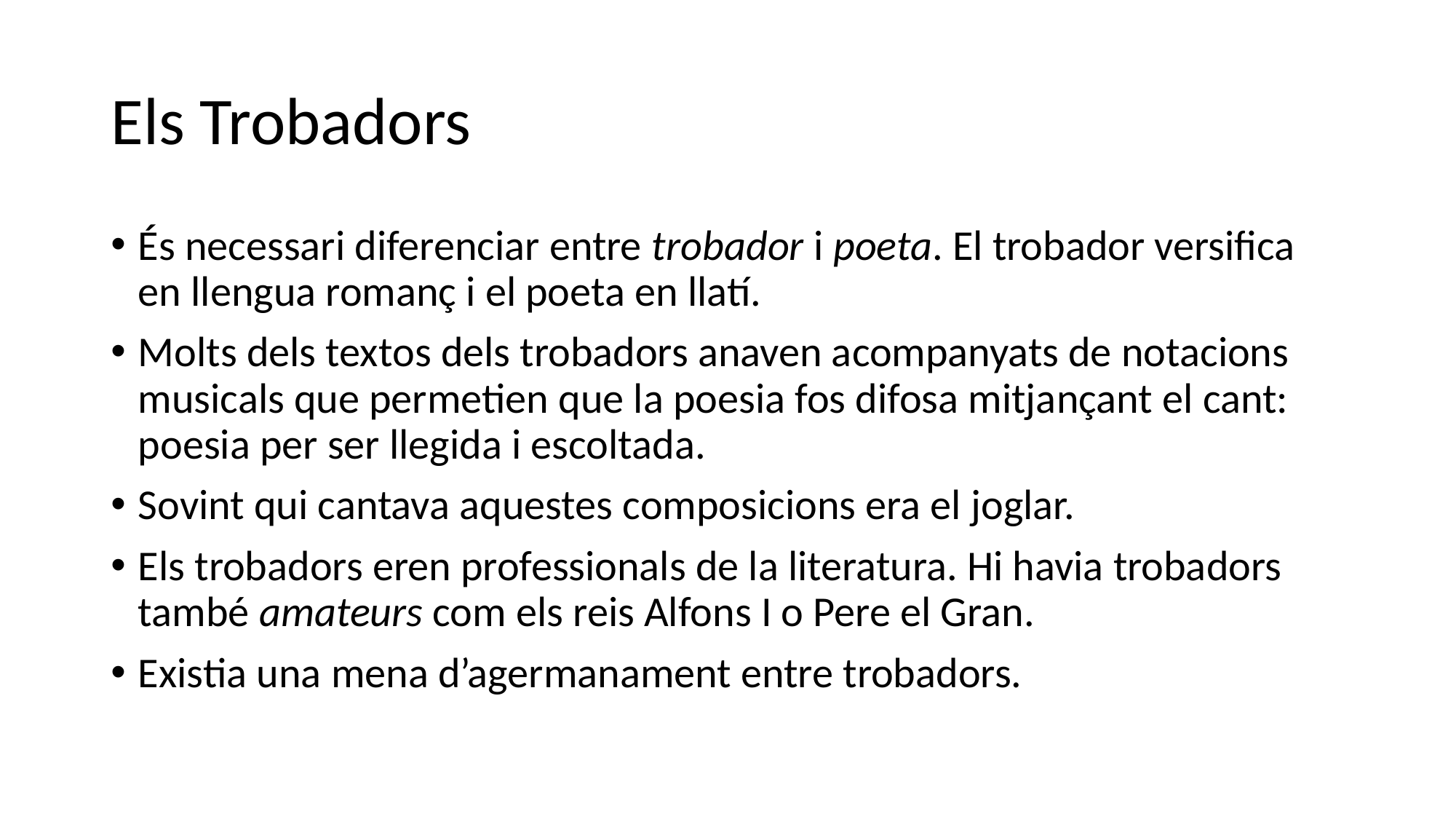

# Els Trobadors
És necessari diferenciar entre trobador i poeta. El trobador versifica en llengua romanç i el poeta en llatí.
Molts dels textos dels trobadors anaven acompanyats de notacions musicals que permetien que la poesia fos difosa mitjançant el cant: poesia per ser llegida i escoltada.
Sovint qui cantava aquestes composicions era el joglar.
Els trobadors eren professionals de la literatura. Hi havia trobadors també amateurs com els reis Alfons I o Pere el Gran.
Existia una mena d’agermanament entre trobadors.